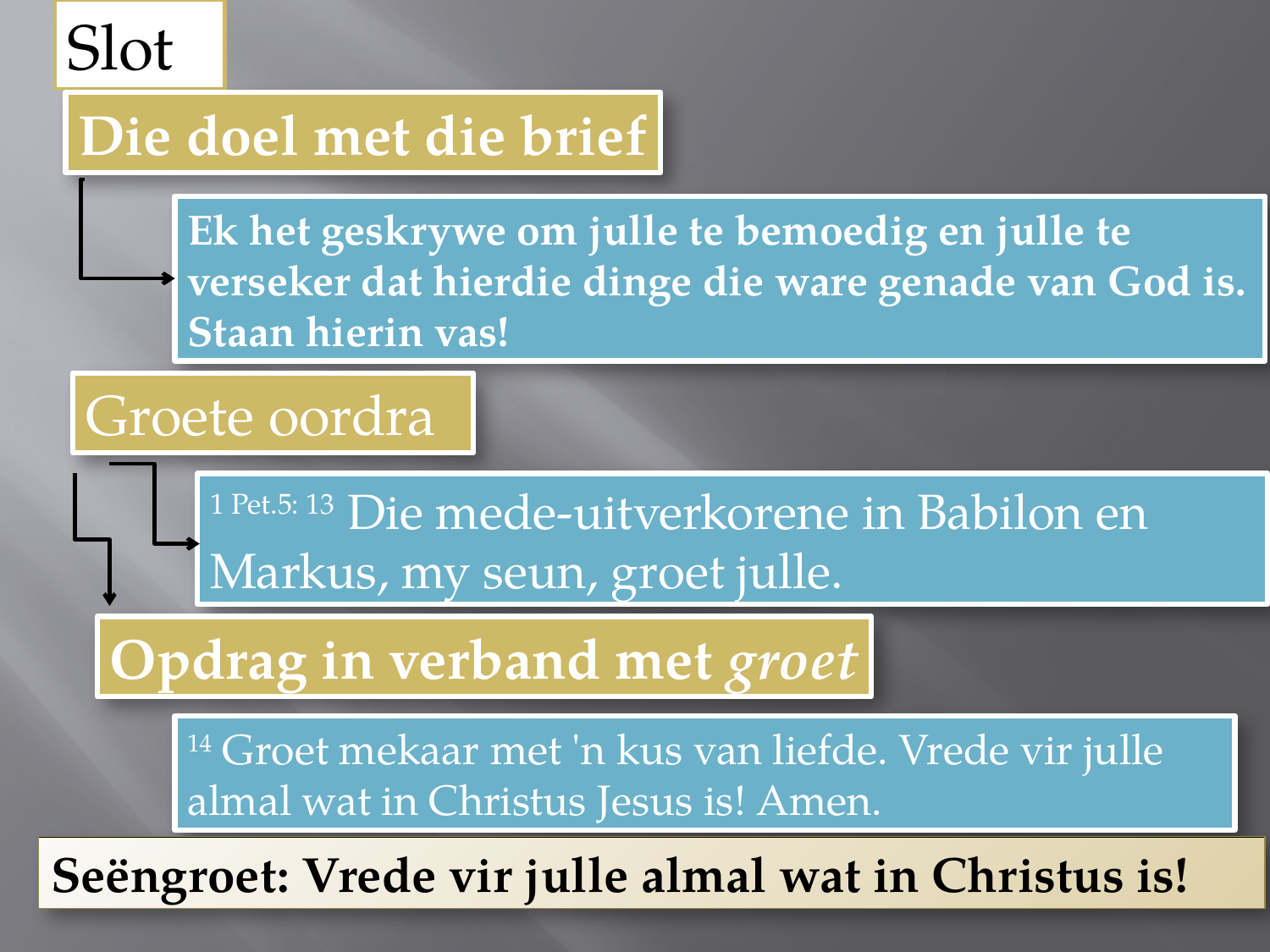

Slot
Die doel met die brief
Ek het geskrywe om julle te bemoedig en julle te verseker dat hierdie dinge die ware genade van God is. Staan hierin vas!
Groete oordra
1 Pet.5: 13 Die mede-uitverkorene in Babilon en Markus, my seun, groet julle.
Opdrag in verband met groet
14 Groet mekaar met 'n kus van liefde. Vrede vir julle almal wat in Christus Jesus is! Amen.
Seëngroet: Vrede vir julle almal wat in Christus is!